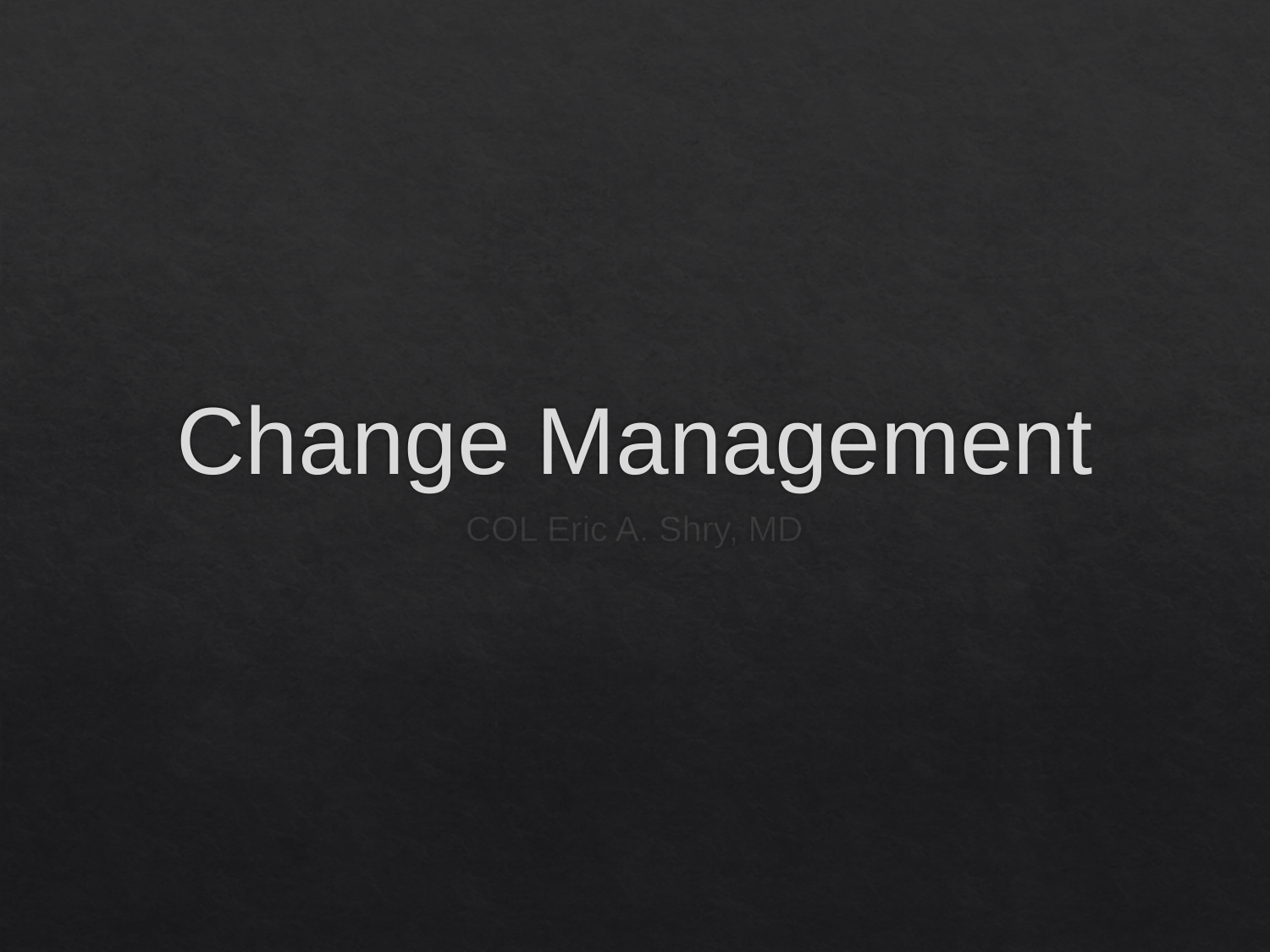

# Change Management
COL Eric A. Shry, MD